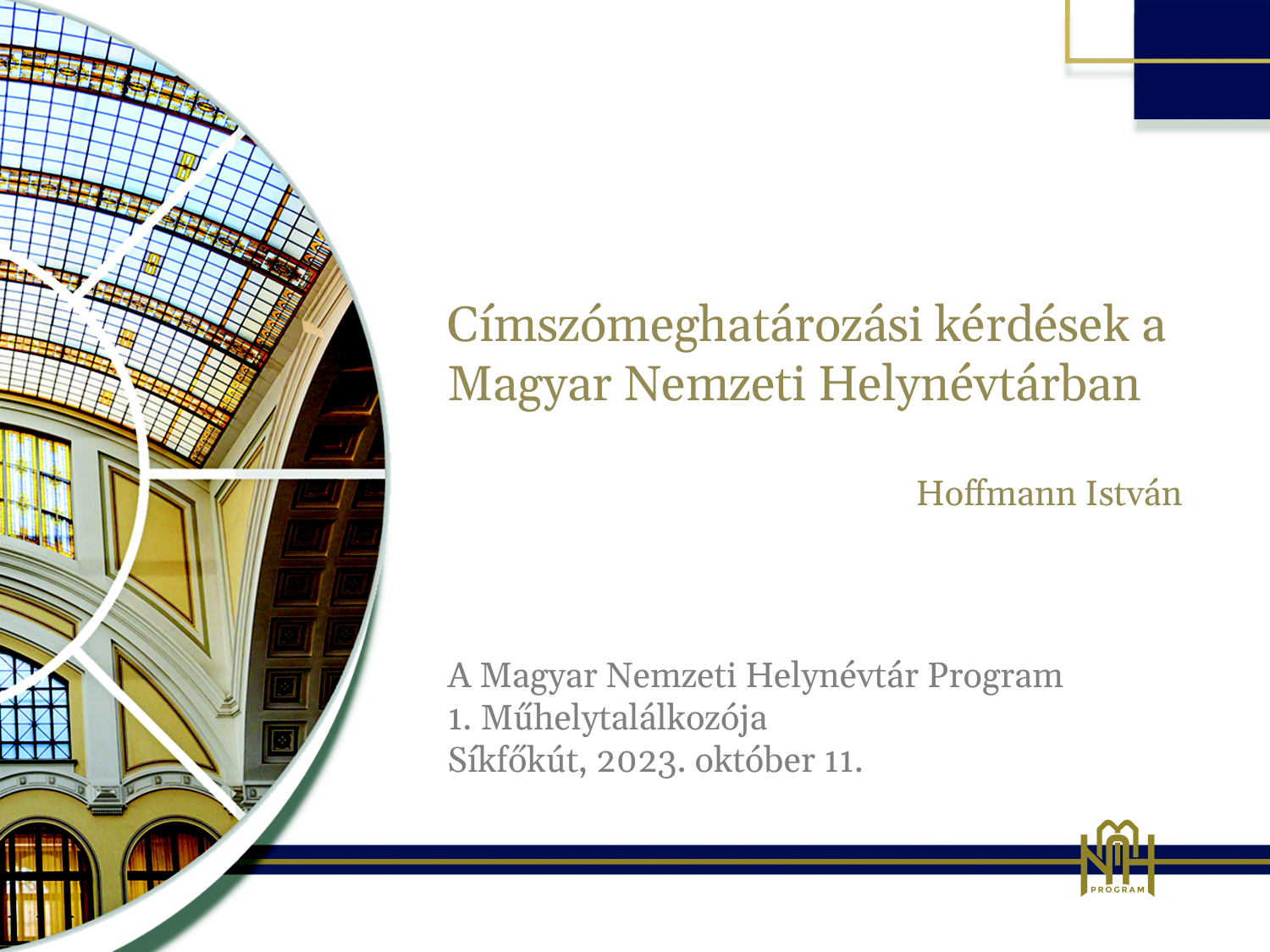

Címszómeghatározási kérdések a Magyar Nemzeti Helynévtárban

Hoffmann István
A Magyar Nemzeti Helynévtár Program
1. Műhelytalálkozója
Síkfőkút, 2023. október 11.